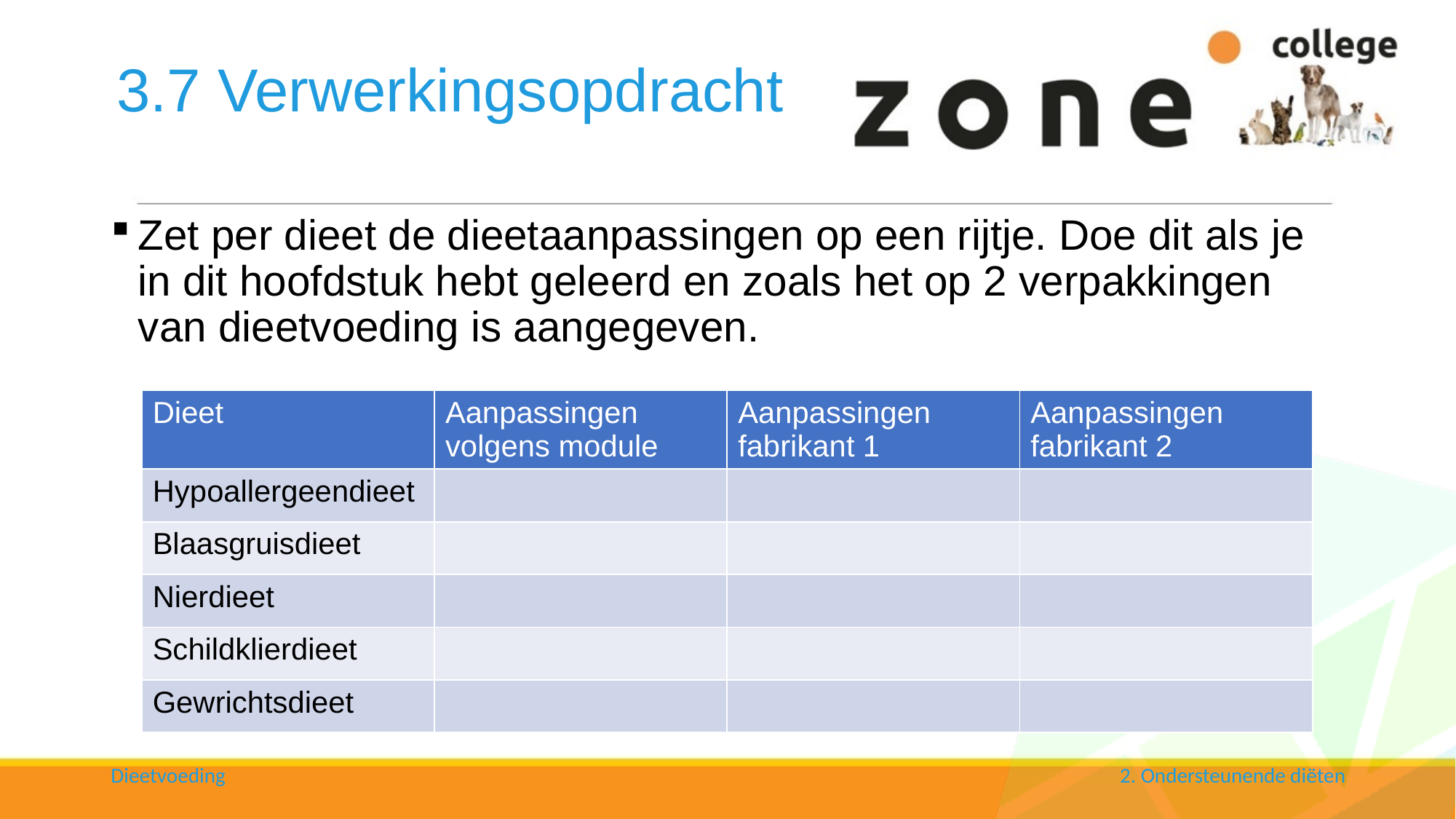

# 3.7 Verwerkingsopdracht
Zet per dieet de dieetaanpassingen op een rijtje. Doe dit als je in dit hoofdstuk hebt geleerd en zoals het op 2 verpakkingen van dieetvoeding is aangegeven.

| Dieet | Aanpassingen volgens module | Aanpassingen fabrikant 1 | Aanpassingen fabrikant 2 |
| --- | --- | --- | --- |
| Hypoallergeendieet |  |  |  |
| Blaasgruisdieet |  |  |  |
| Nierdieet |  |  |  |
| Schildklierdieet |  |  |  |
| Gewrichtsdieet |  |  |  |
Dieetvoeding
2. Ondersteunende diëten